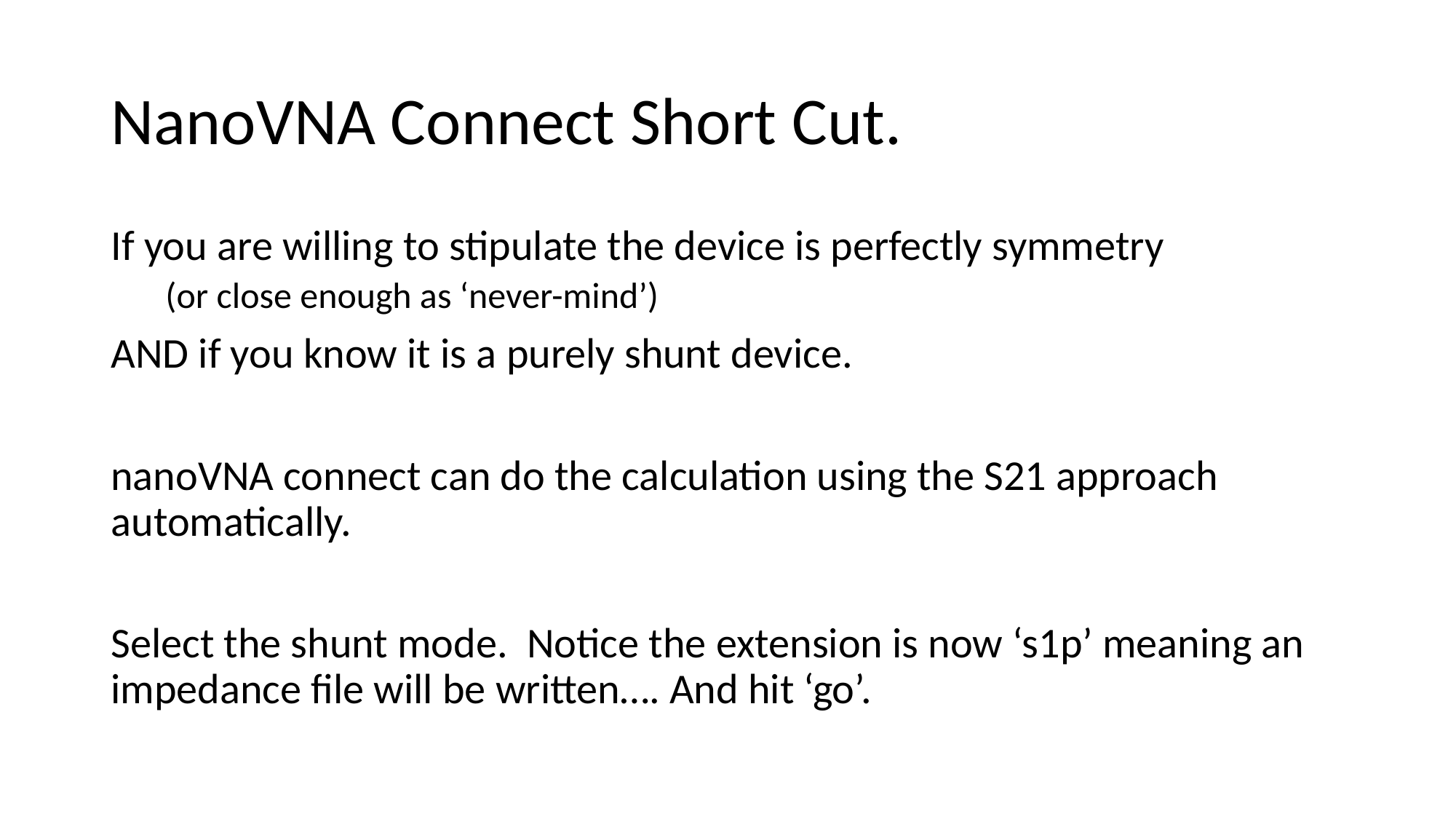

# NanoVNA Connect Short Cut.
If you are willing to stipulate the device is perfectly symmetry
(or close enough as ‘never-mind’)
AND if you know it is a purely shunt device.

nanoVNA connect can do the calculation using the S21 approach automatically.

Select the shunt mode.  Notice the extension is now ‘s1p’ meaning an impedance file will be written…. And hit ‘go’.